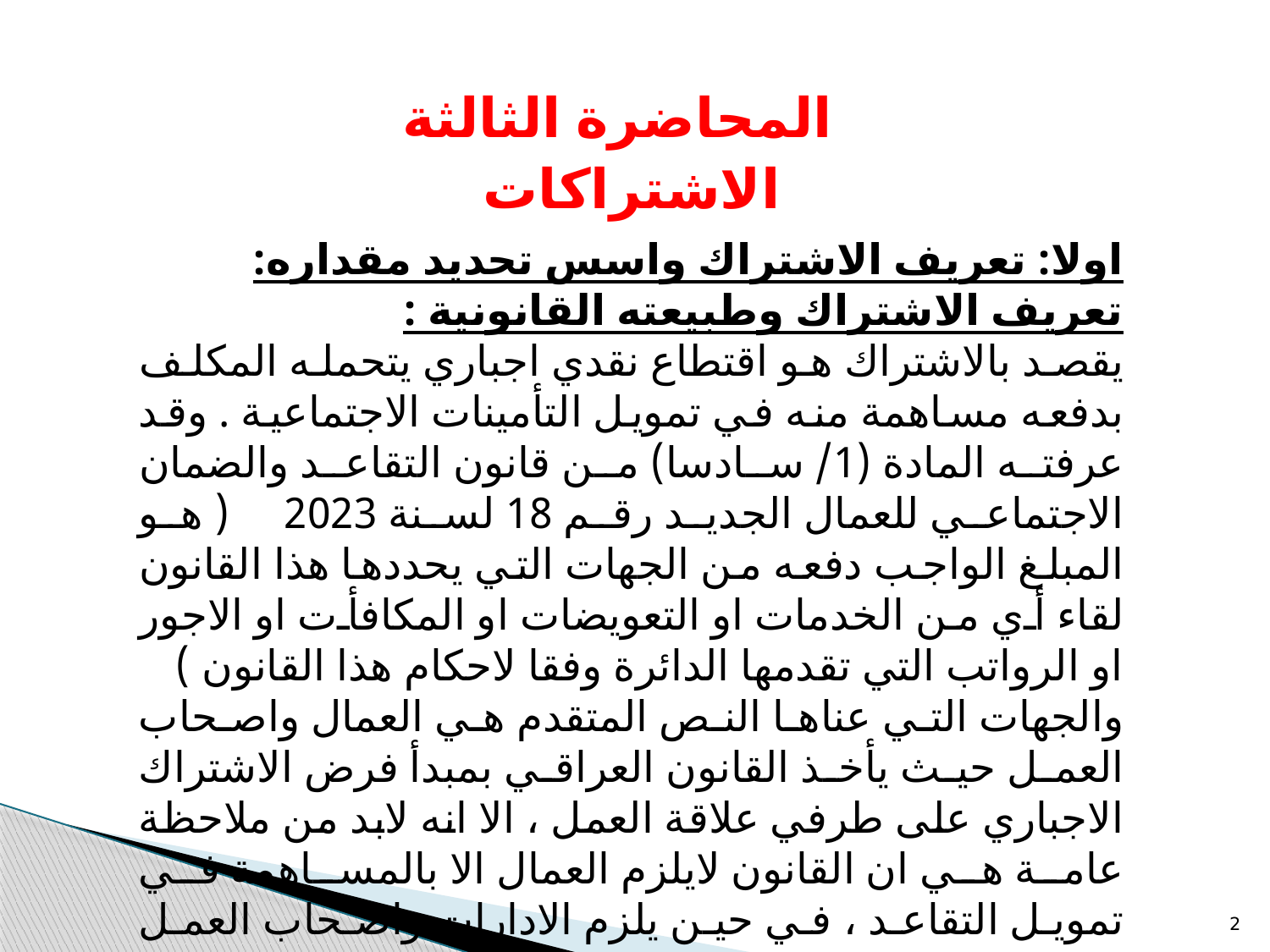

المحاضرة الثالثة
الاشتراكات
اولا: تعريف الاشتراك واسس تحديد مقداره:
تعريف الاشتراك وطبيعته القانونية :
يقصد بالاشتراك هو اقتطاع نقدي اجباري يتحمله المكلف بدفعه مساهمة منه في تمويل التأمينات الاجتماعية . وقد عرفته المادة (1/ سادسا) من قانون التقاعد والضمان الاجتماعي للعمال الجديد رقم 18 لسنة 2023     ( هو المبلغ الواجب دفعه من الجهات التي يحددها هذا القانون لقاء أي من الخدمات او التعويضات او المكافأت او الاجور او الرواتب التي تقدمها الدائرة وفقا لاحكام هذا القانون )
والجهات التي عناها النص المتقدم هي العمال واصحاب العمل حيث يأخذ القانون العراقي بمبدأ فرض الاشتراك الاجباري على طرفي علاقة العمل ، الا انه لابد من ملاحظة عامة هي ان القانون لايلزم العمال الا بالمساهمة في تمويل التقاعد ، في حين يلزم الادارات واصحاب العمل بتمويل ضمان جميع المخاطر المقررة في القانون .
2